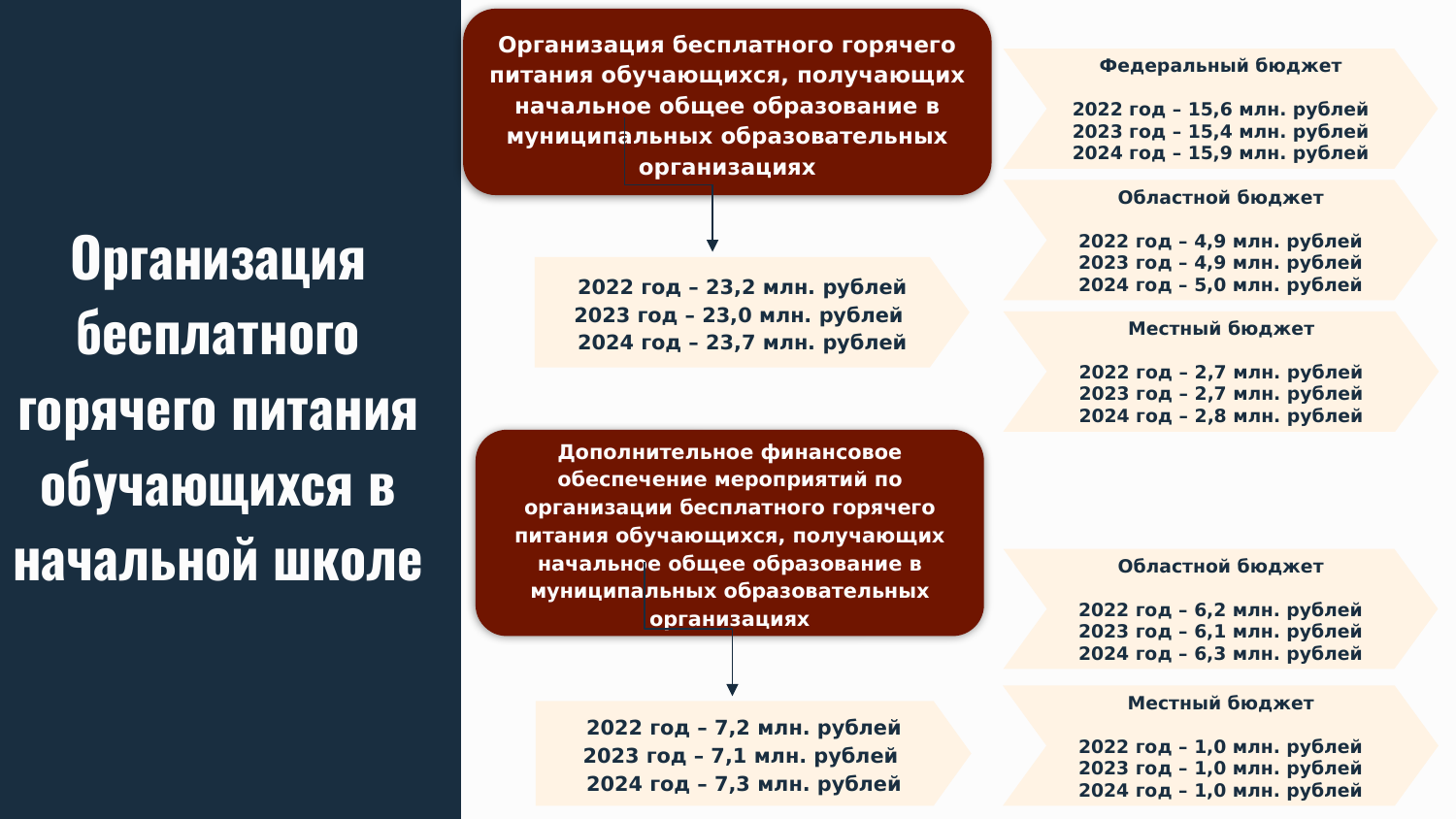

Организация бесплатного горячего питания обучающихся, получающих начальное общее образование в муниципальных образовательных организациях

Федеральный бюджет

2022 год – 15,6 млн. рублей
2023 год – 15,4 млн. рублей
2024 год – 15,9 млн. рублей

Областной бюджет

2022 год – 4,9 млн. рублей
2023 год – 4,9 млн. рублей
2024 год – 5,0 млн. рублей

# Организация бесплатного горячего питания обучающихся в начальной школе
2022 год – 23,2 млн. рублей
2023 год – 23,0 млн. рублей
2024 год – 23,7 млн. рублей

Местный бюджет

2022 год – 2,7 млн. рублей
2023 год – 2,7 млн. рублей
2024 год – 2,8 млн. рублей

Дополнительное финансовое обеспечение мероприятий по организации бесплатного горячего питания обучающихся, получающих начальное общее образование в муниципальных образовательных организациях

Областной бюджет

2022 год – 6,2 млн. рублей
2023 год – 6,1 млн. рублей
2024 год – 6,3 млн. рублей

Местный бюджет

2022 год – 1,0 млн. рублей
2023 год – 1,0 млн. рублей
2024 год – 1,0 млн. рублей

2022 год – 7,2 млн. рублей
2023 год – 7,1 млн. рублей
2024 год – 7,3 млн. рублей